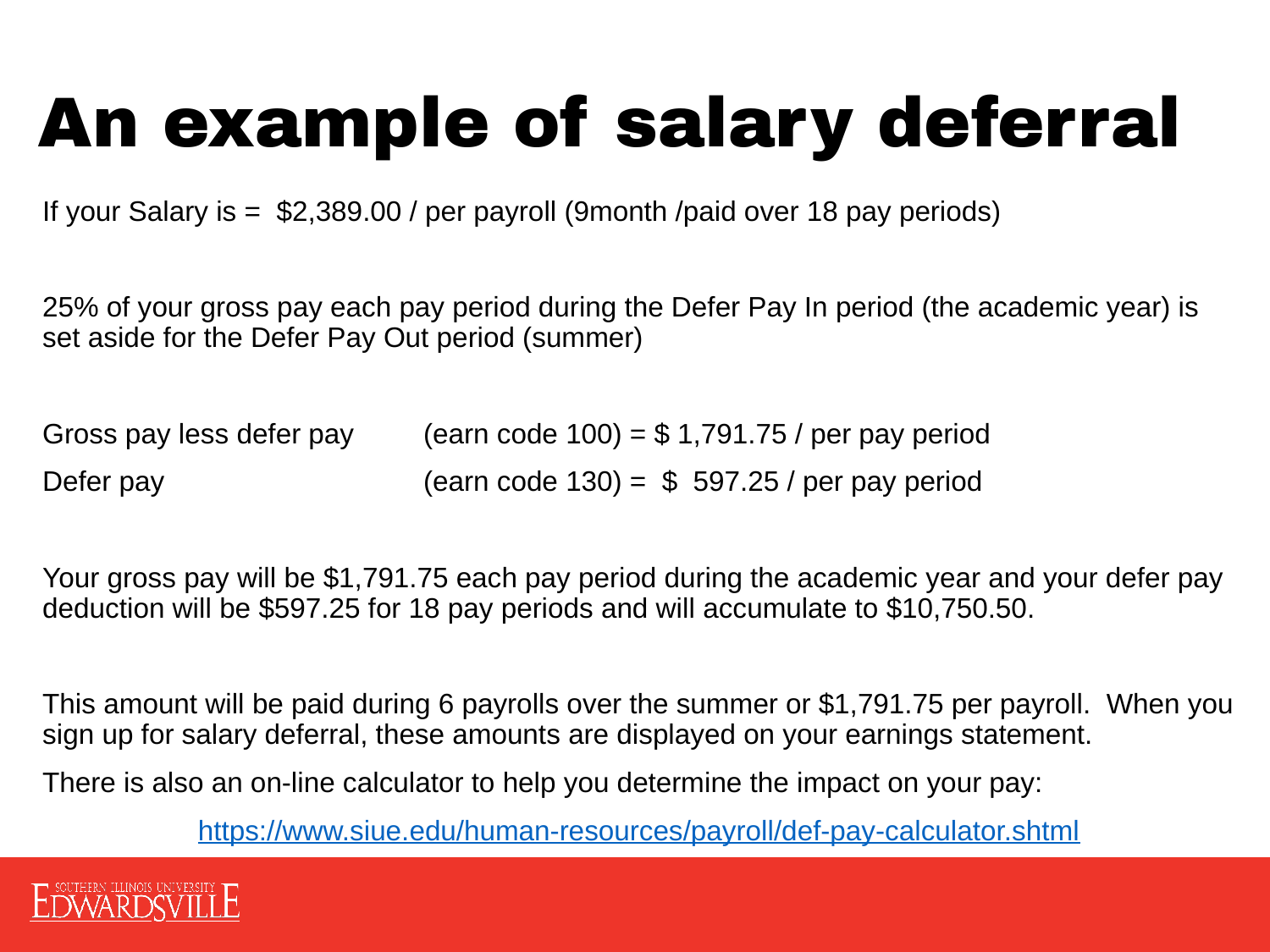

# An example of salary deferral
If your Salary is =  $2,389.00 / per payroll (9month /paid over 18 pay periods)

25% of your gross pay each pay period during the Defer Pay In period (the academic year) is set aside for the Defer Pay Out period (summer)

Gross pay less defer pay 	(earn code 100) = $ 1,791.75 / per pay period
Defer pay 		(earn code 130) =  $  597.25 / per pay period

Your gross pay will be $1,791.75 each pay period during the academic year and your defer pay deduction will be $597.25 for 18 pay periods and will accumulate to $10,750.50.

This amount will be paid during 6 payrolls over the summer or $1,791.75 per payroll.  When you sign up for salary deferral, these amounts are displayed on your earnings statement.
There is also an on-line calculator to help you determine the impact on your pay:
https://www.siue.edu/human-resources/payroll/def-pay-calculator.shtml